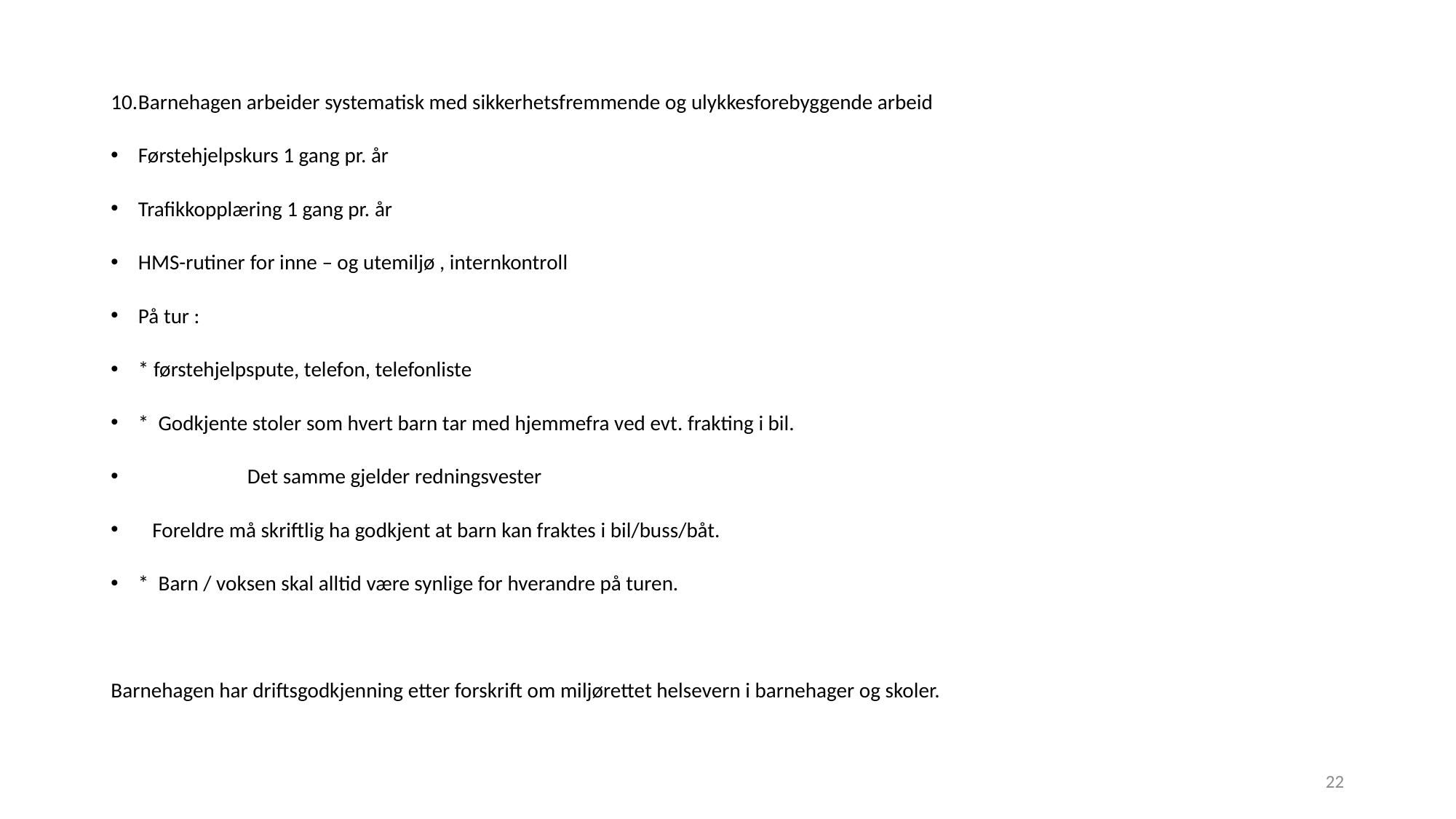

Barnehagen arbeider systematisk med sikkerhetsfremmende og ulykkesforebyggende arbeid
Førstehjelpskurs 1 gang pr. år
Trafikkopplæring 1 gang pr. år
HMS-rutiner for inne – og utemiljø , internkontroll
På tur :
* førstehjelpspute, telefon, telefonliste
*  Godkjente stoler som hvert barn tar med hjemmefra ved evt. frakting i bil.
   	Det samme gjelder redningsvester
   Foreldre må skriftlig ha godkjent at barn kan fraktes i bil/buss/båt.
*  Barn / voksen skal alltid være synlige for hverandre på turen.

Barnehagen har driftsgodkjenning etter forskrift om miljørettet helsevern i barnehager og skoler.

22